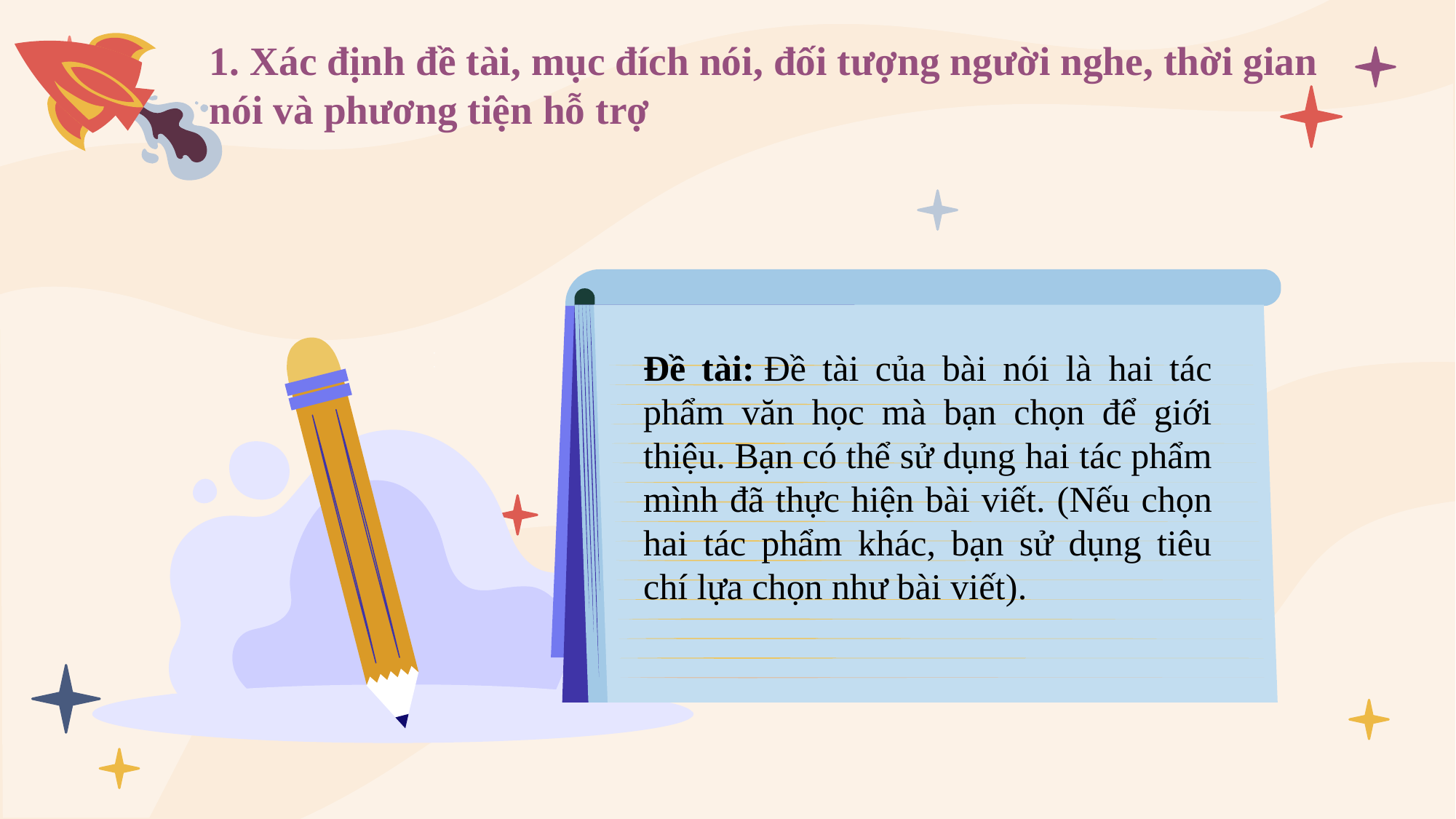

# 1. Xác định đề tài, mục đích nói, đối tượng người nghe, thời gian nói và phương tiện hỗ trợ

Đề tài: Đề tài của bài nói là hai tác phẩm văn học mà bạn chọn để giới thiệu. Bạn có thể sử dụng hai tác phẩm mình đã thực hiện bài viết. (Nếu chọn hai tác phẩm khác, bạn sử dụng tiêu chí lựa chọn như bài viết).